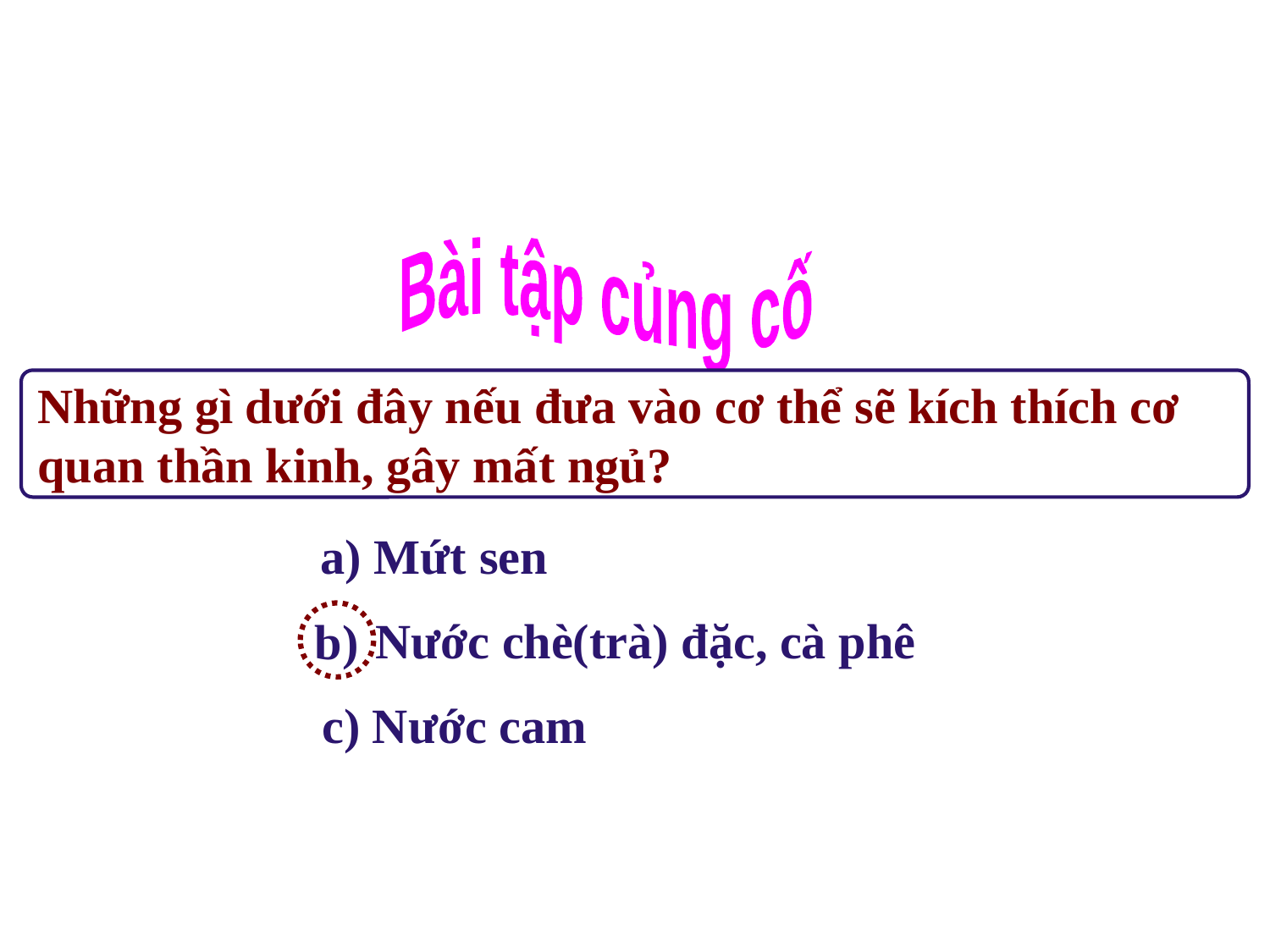

Bài tập củng cố
Những gì dưới đây nếu đưa vào cơ thể sẽ kích thích cơ
quan thần kinh, gây mất ngủ?
a) Mứt sen
b)
b) Nước chè(trà) đặc, cà phê
c) Nước cam